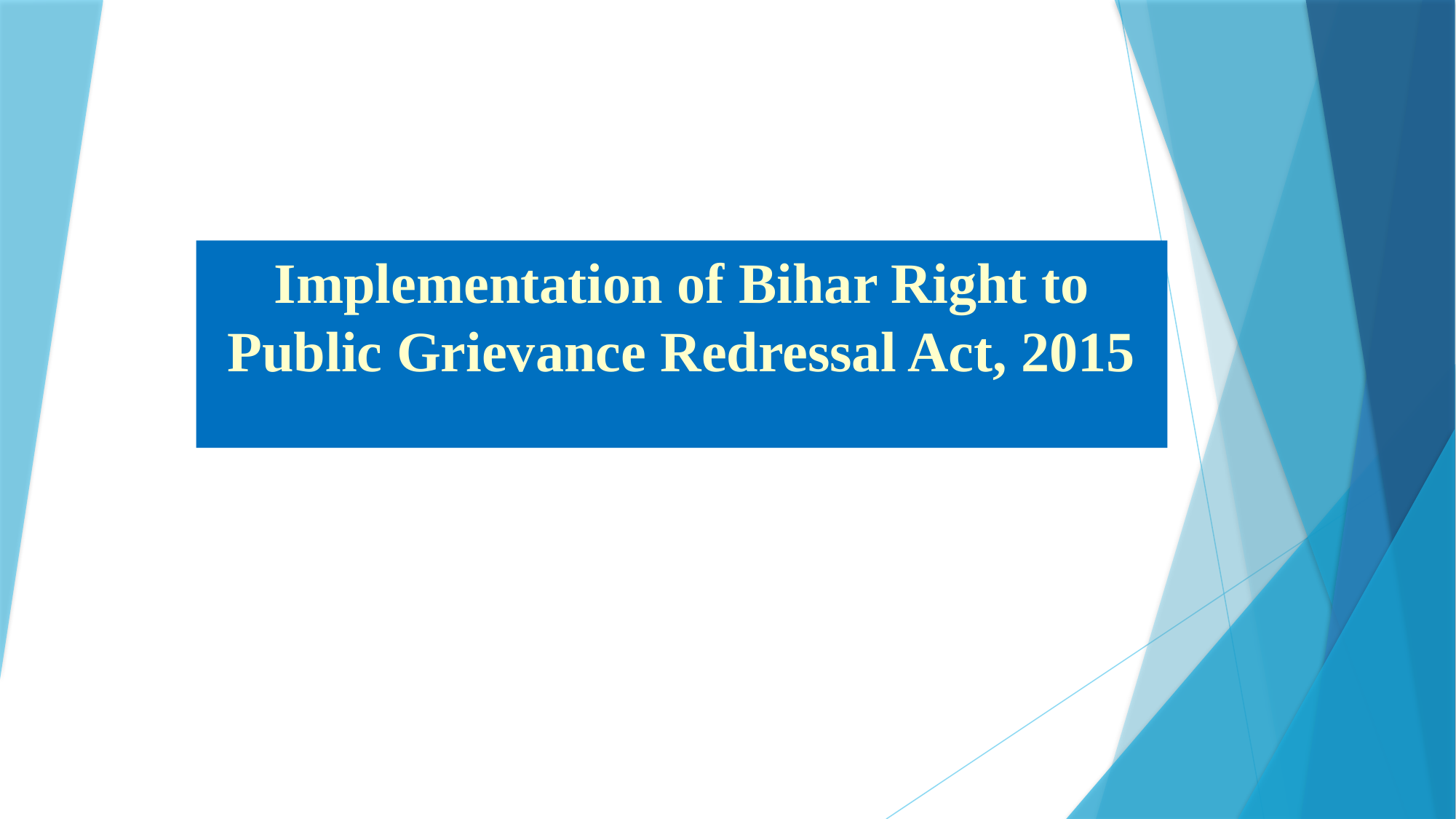

# Implementation of Bihar Right to Public Grievance Redressal Act, 2015